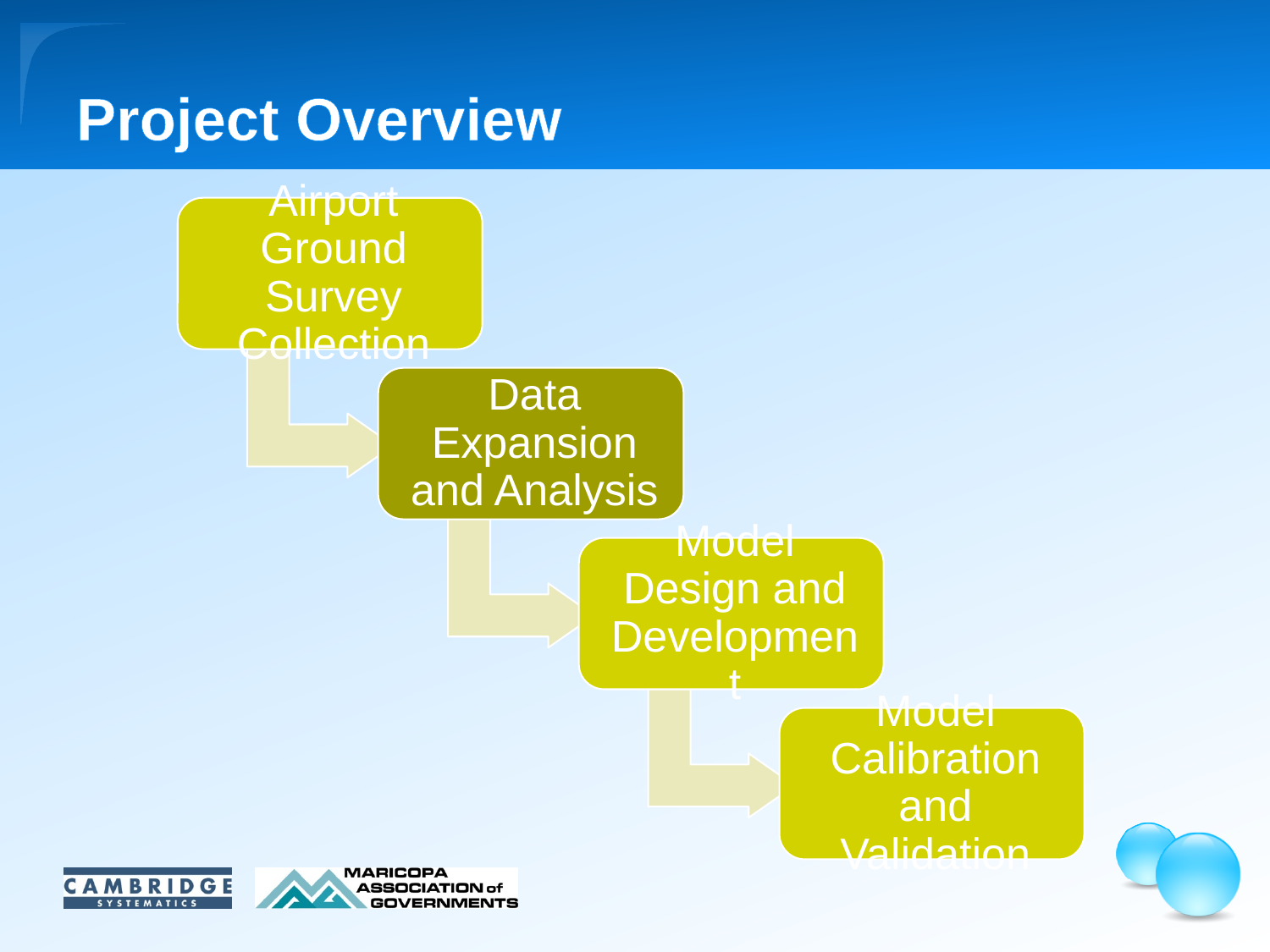

# Project Overview
Airport Ground Survey Collection

Data Expansion and Analysis
Model Design and Development
Model Calibration and Validation